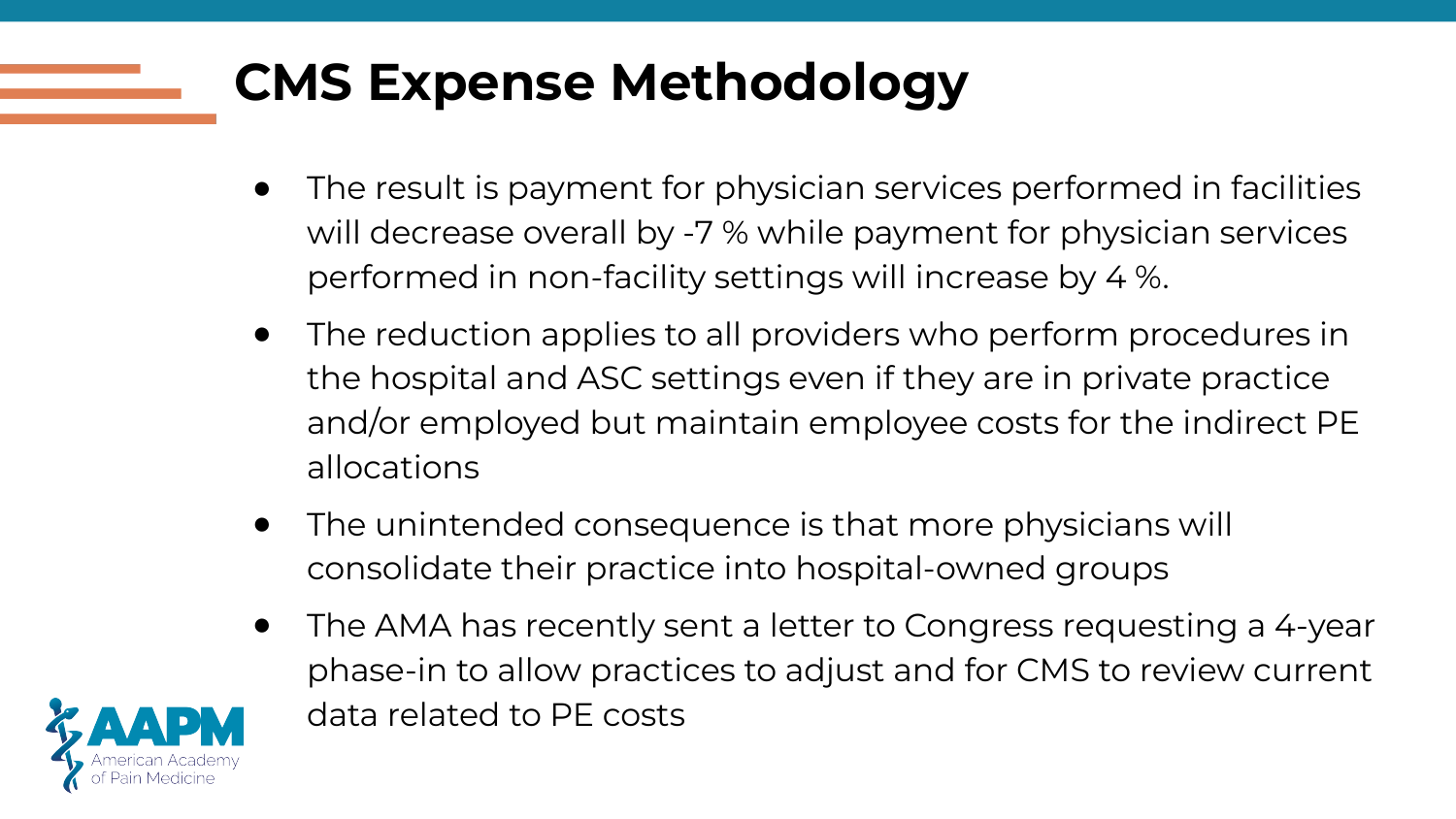

# CMS Expense Methodology
The result is payment for physician services performed in facilities will decrease overall by -7 % while payment for physician services performed in non-facility settings will increase by 4 %.
The reduction applies to all providers who perform procedures in the hospital and ASC settings even if they are in private practice and/or employed but maintain employee costs for the indirect PE allocations
The unintended consequence is that more physicians will consolidate their practice into hospital-owned groups
The AMA has recently sent a letter to Congress requesting a 4-year phase-in to allow practices to adjust and for CMS to review current data related to PE costs